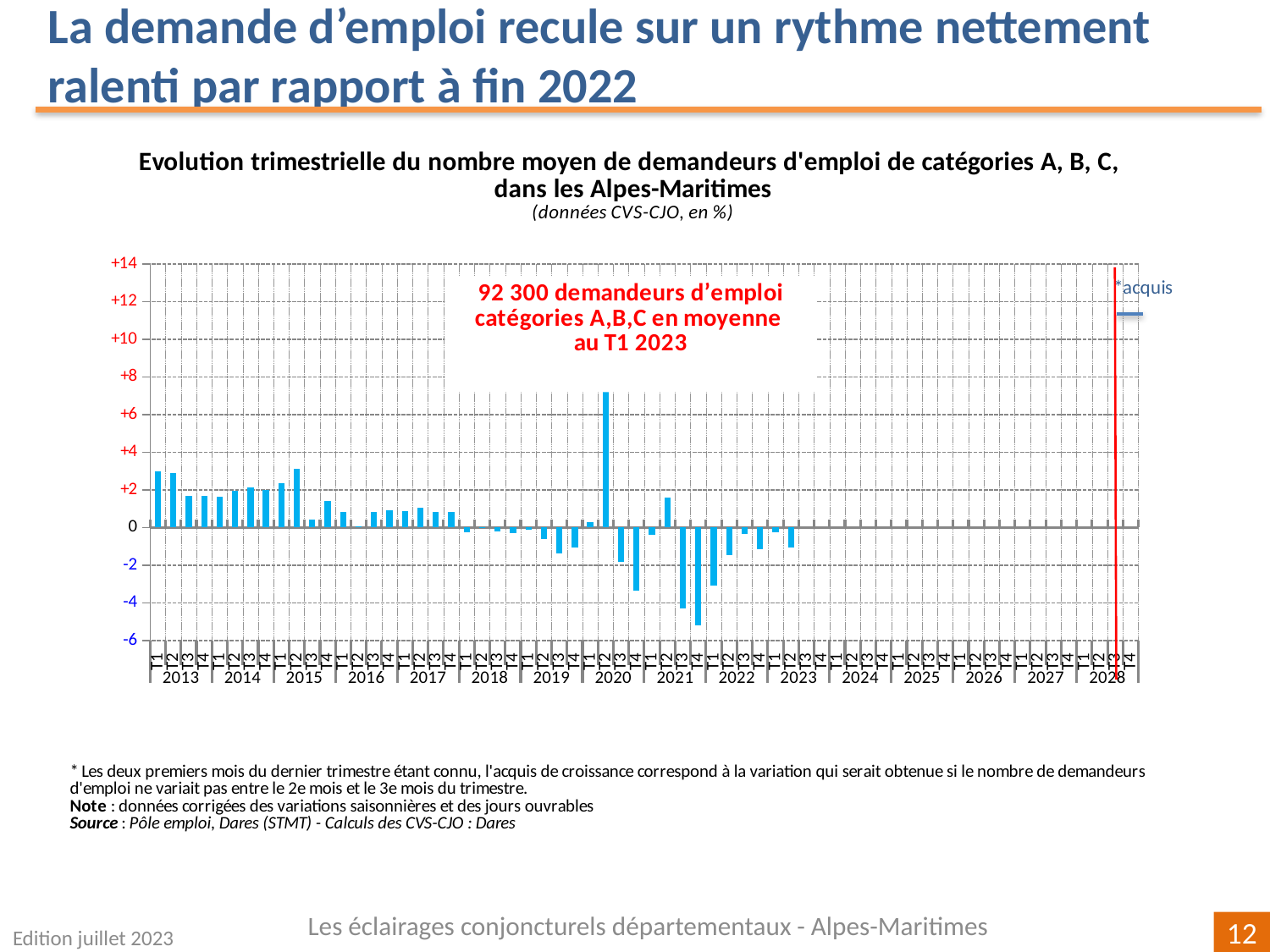

La demande d’emploi recule sur un rythme nettement ralenti par rapport à fin 2022

[unsupported chart]

Les éclairages conjoncturels départementaux - Alpes-Maritimes
Edition juillet 2023
12